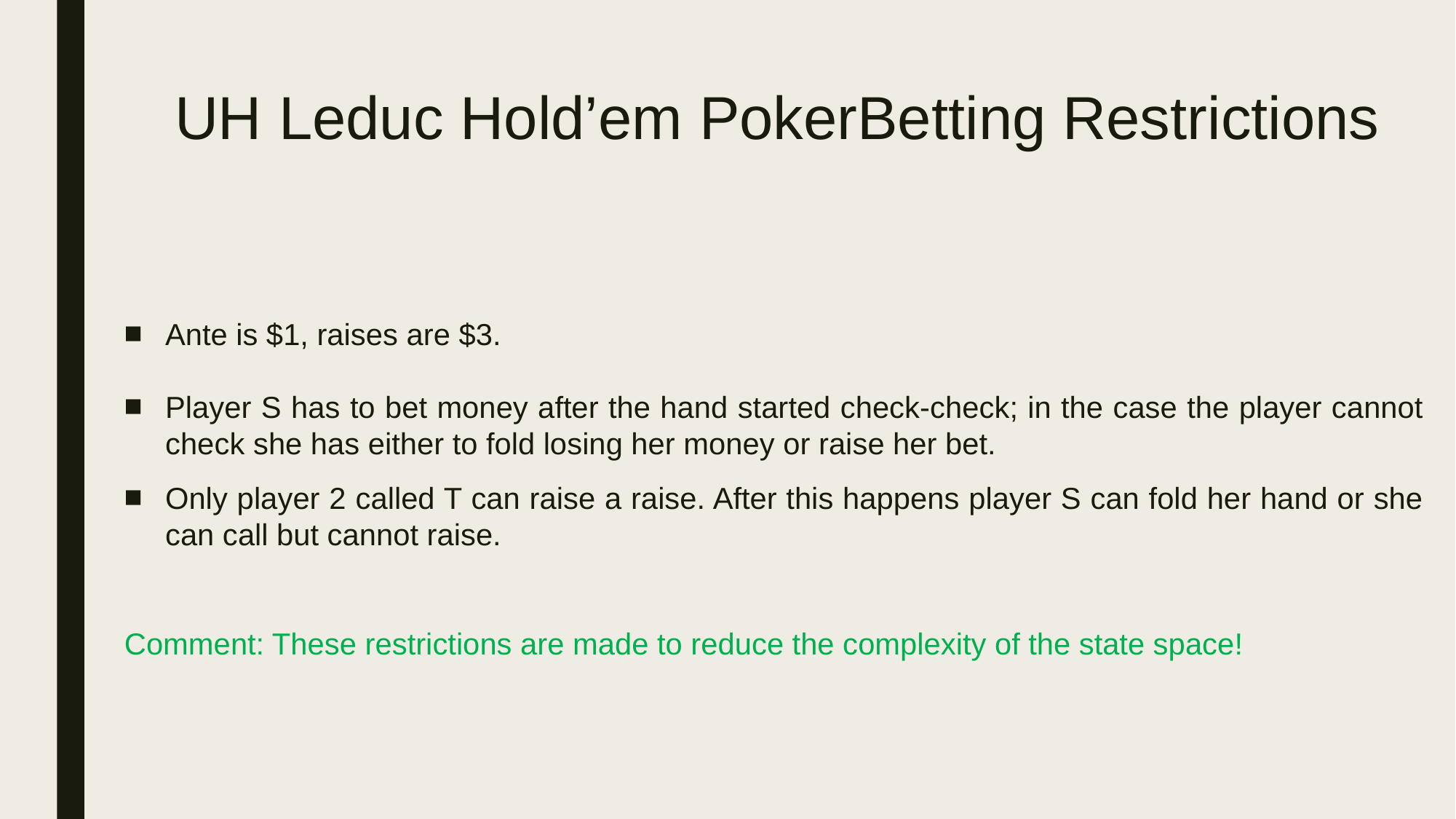

# UH Leduc Hold’em PokerBetting Restrictions

Ante is $1, raises are $3.

Player S has to bet money after the hand started check-check; in the case the player cannot check she has either to fold losing her money or raise her bet.
Only player 2 called T can raise a raise. After this happens player S can fold her hand or she can call but cannot raise.

Comment: These restrictions are made to reduce the complexity of the state space!